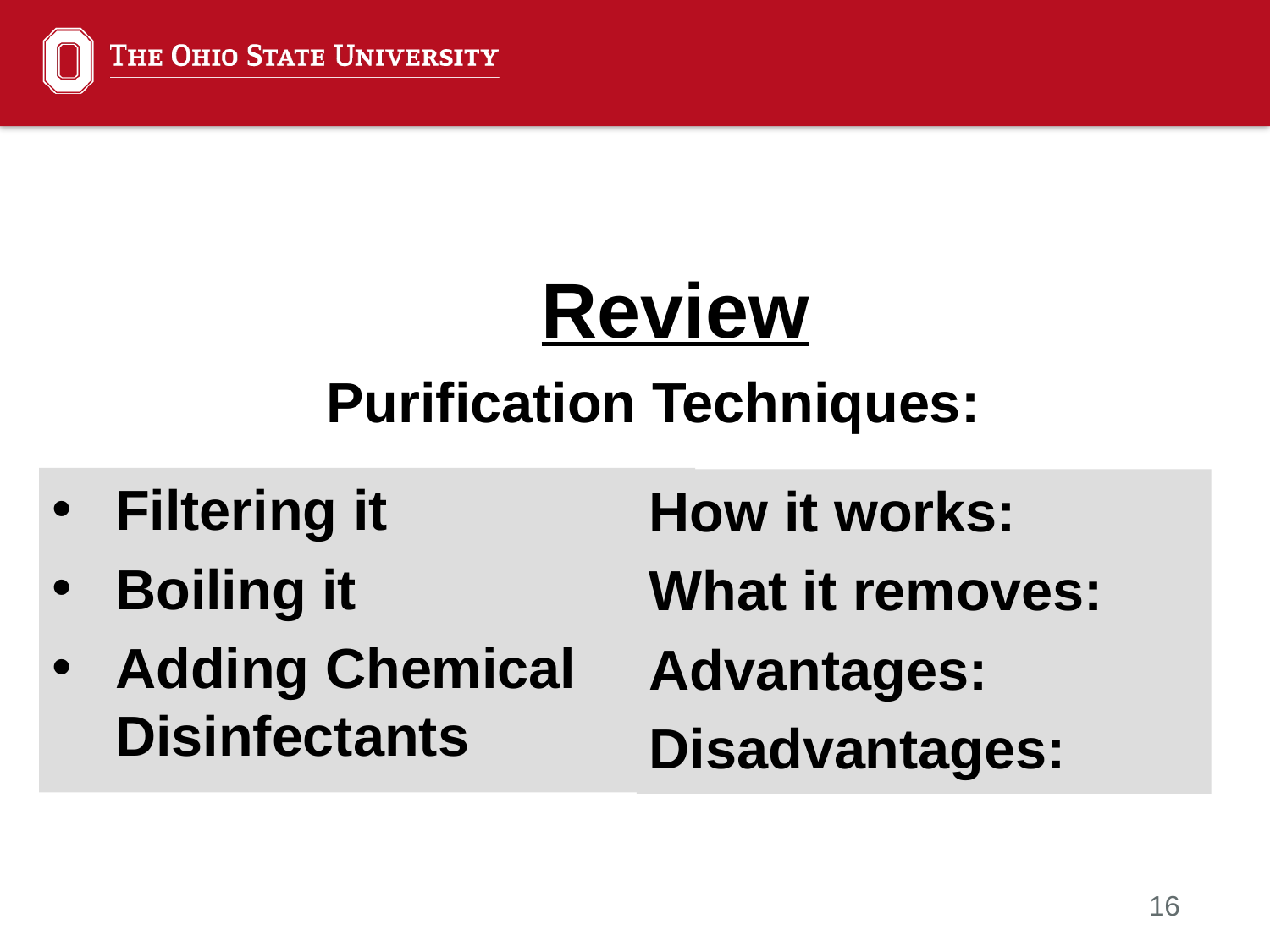

Review

Purification Techniques:
Filtering it
Boiling it
Adding Chemical Disinfectants
How it works:
What it removes:
Advantages:
Disadvantages: